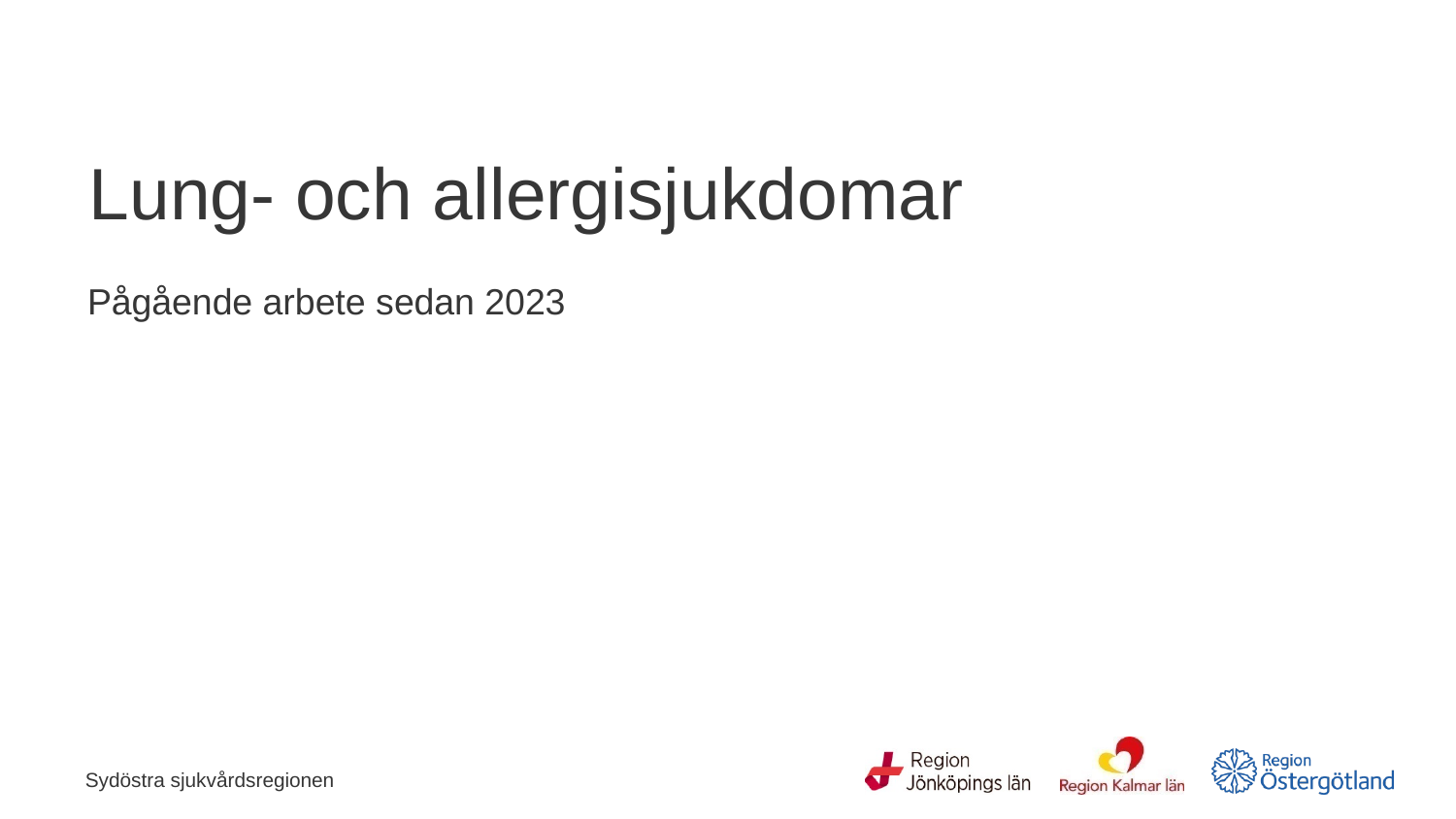

# Lung- och allergisjukdomar
Pågående arbete sedan 2023